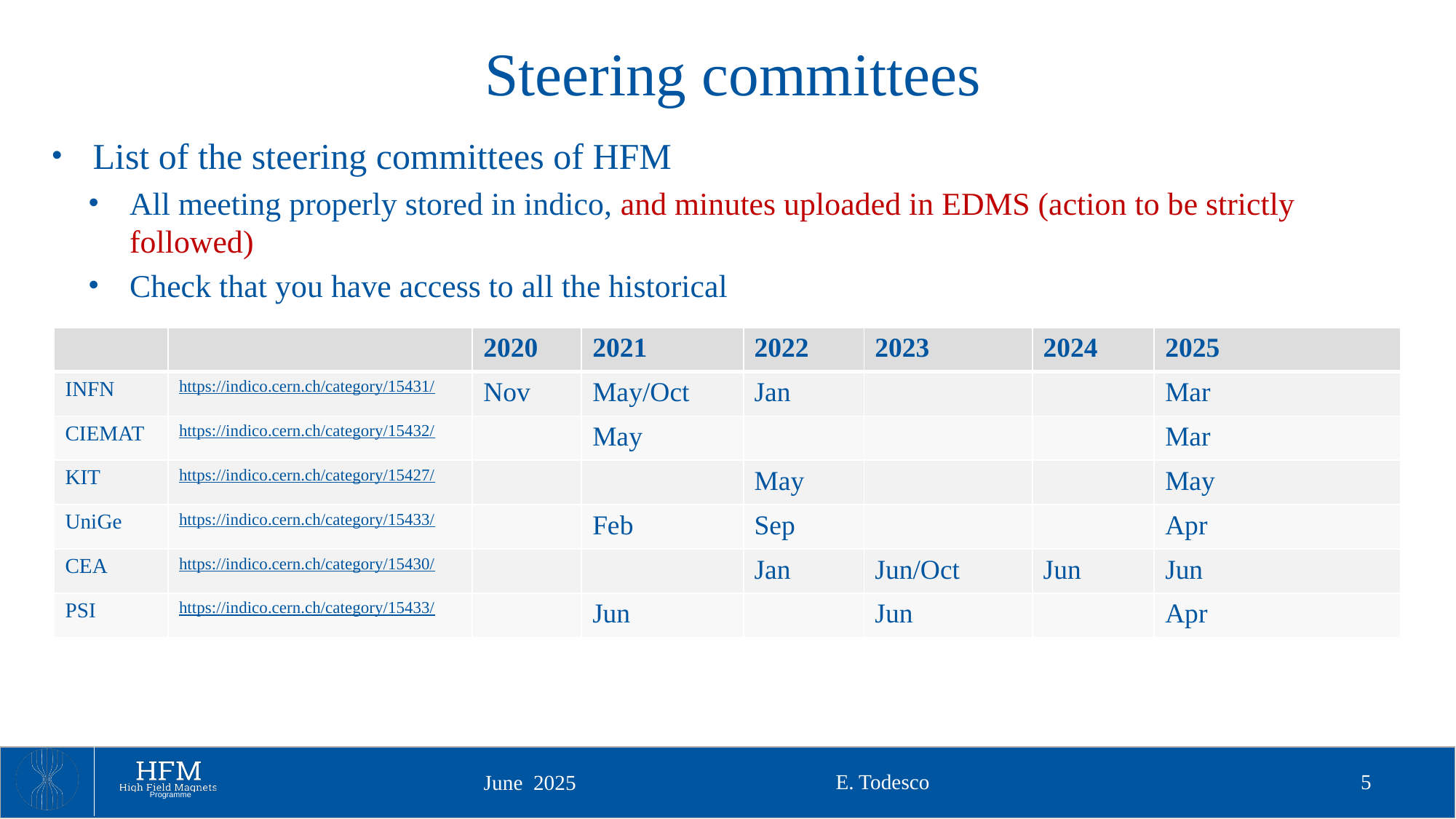

# Steering committees
List of the steering committees of HFM
All meeting properly stored in indico, and minutes uploaded in EDMS (action to be strictly followed)
Check that you have access to all the historical

|  |  | 2020 | 2021 | 2022 | 2023 | 2024 | 2025 |
| --- | --- | --- | --- | --- | --- | --- | --- |
| INFN | https://indico.cern.ch/category/15431/ | Nov | May/Oct | Jan |  |  | Mar |
| CIEMAT | https://indico.cern.ch/category/15432/ |  | May |  |  |  | Mar |
| KIT | https://indico.cern.ch/category/15427/ |  |  | May |  |  | May |
| UniGe | https://indico.cern.ch/category/15433/ |  | Feb | Sep |  |  | Apr |
| CEA | https://indico.cern.ch/category/15430/ |  |  | Jan | Jun/Oct | Jun | Jun |
| PSI | https://indico.cern.ch/category/15433/ |  | Jun |  | Jun |  | Apr |
E. Todesco
5
June  2025